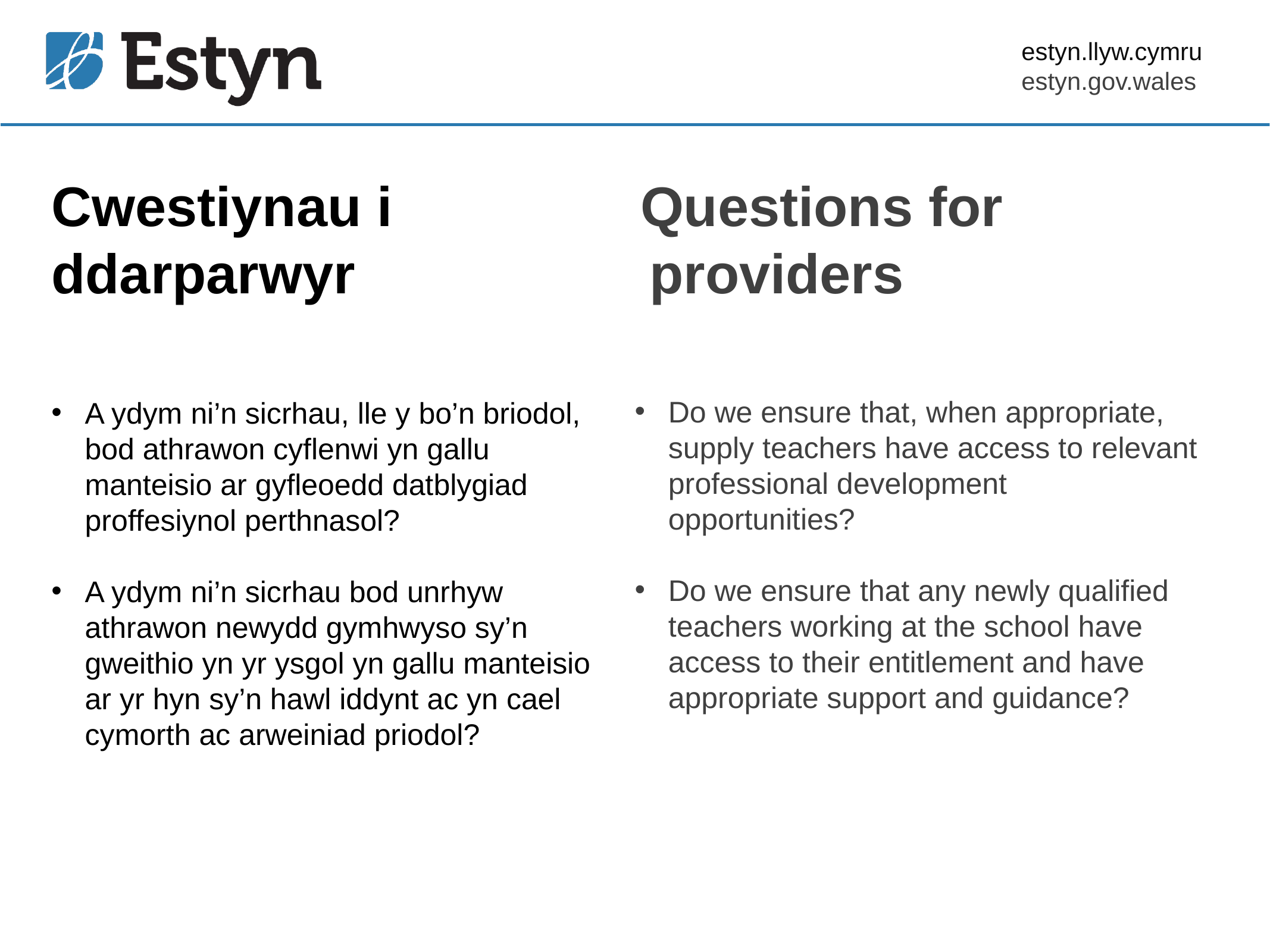

# Cwestiynau i                Questions for ddarparwyr                   providers

Do we ensure that, when appropriate, supply teachers have access to relevant professional development opportunities?

Do we ensure that any newly qualified teachers working at the school have access to their entitlement and have appropriate support and guidance?

A ydym ni’n sicrhau, lle y bo’n briodol, bod athrawon cyflenwi yn gallu manteisio ar gyfleoedd datblygiad proffesiynol perthnasol?

A ydym ni’n sicrhau bod unrhyw athrawon newydd gymhwyso sy’n gweithio yn yr ysgol yn gallu manteisio ar yr hyn sy’n hawl iddynt ac yn cael cymorth ac arweiniad priodol?